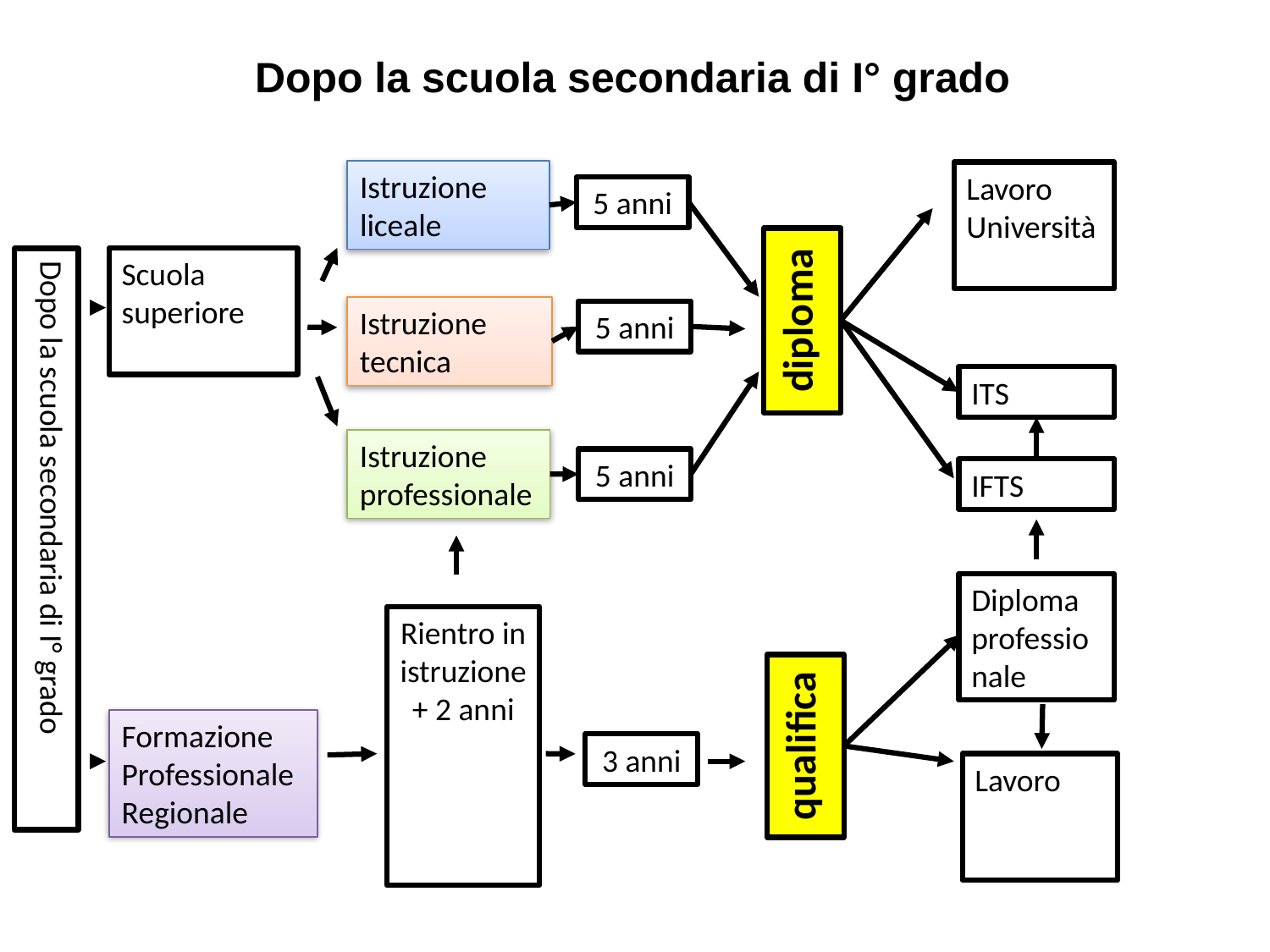

Dopo la scuola secondaria di I° grado
Istruzione
liceale
Lavoro
Università

5 anni
diploma
Scuola superiore

Dopo la scuola secondaria di I° grado
Istruzione tecnica
5 anni
ITS
Istruzione professionale
5 anni
IFTS
Diploma
professionale
Rientro in istruzione
+ 2 anni

qualifica
Formazione
Professionale
Regionale
3 anni
Lavoro